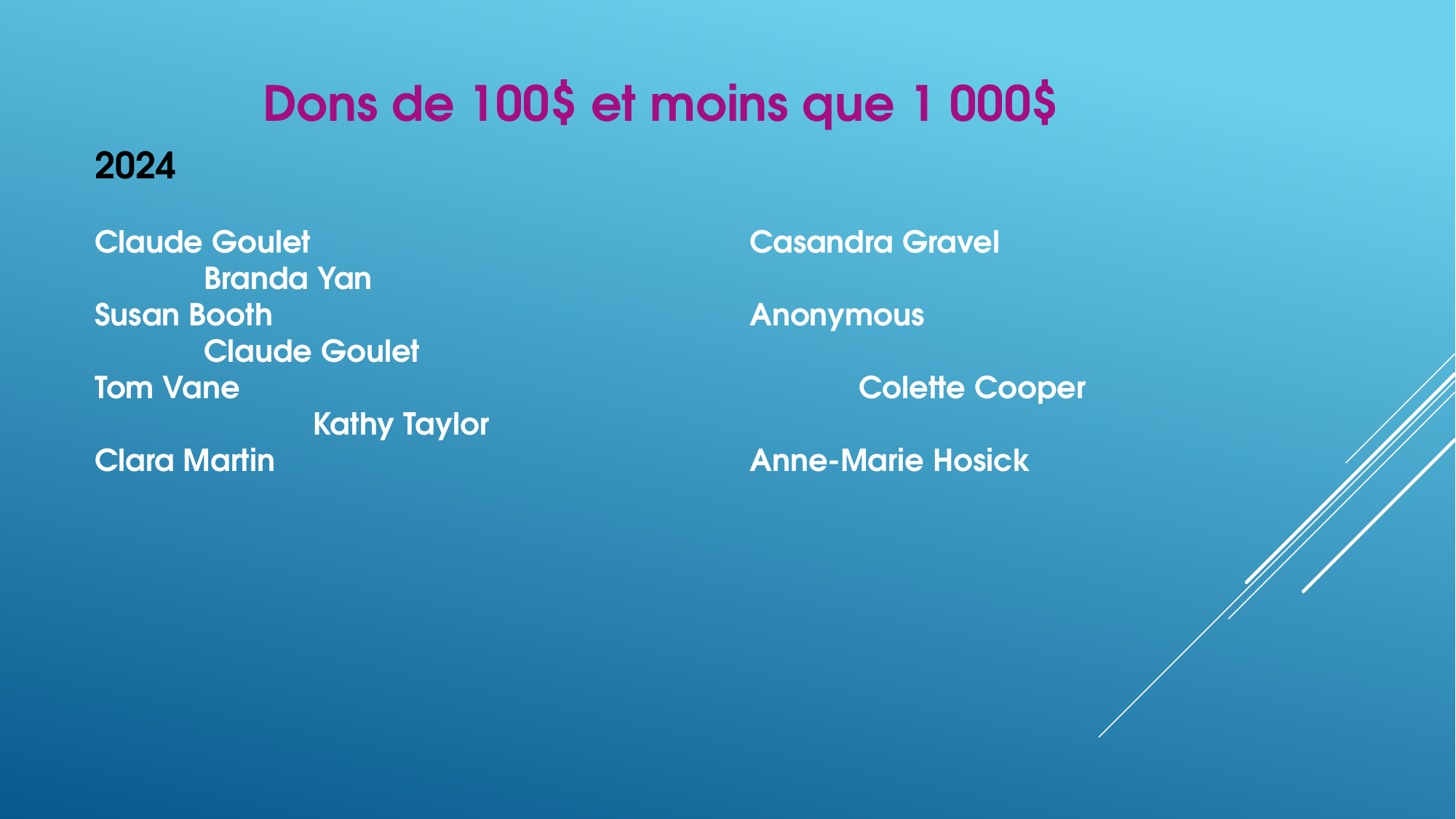

Dons de 100$ et moins que 1 000$
2024

Claude Goulet					Casandra Gravel				Branda Yan
Susan Booth					Anonymous					Claude Goulet
Tom Vane						Colette Cooper				Kathy Taylor
Clara Martin					Anne-Marie Hosick